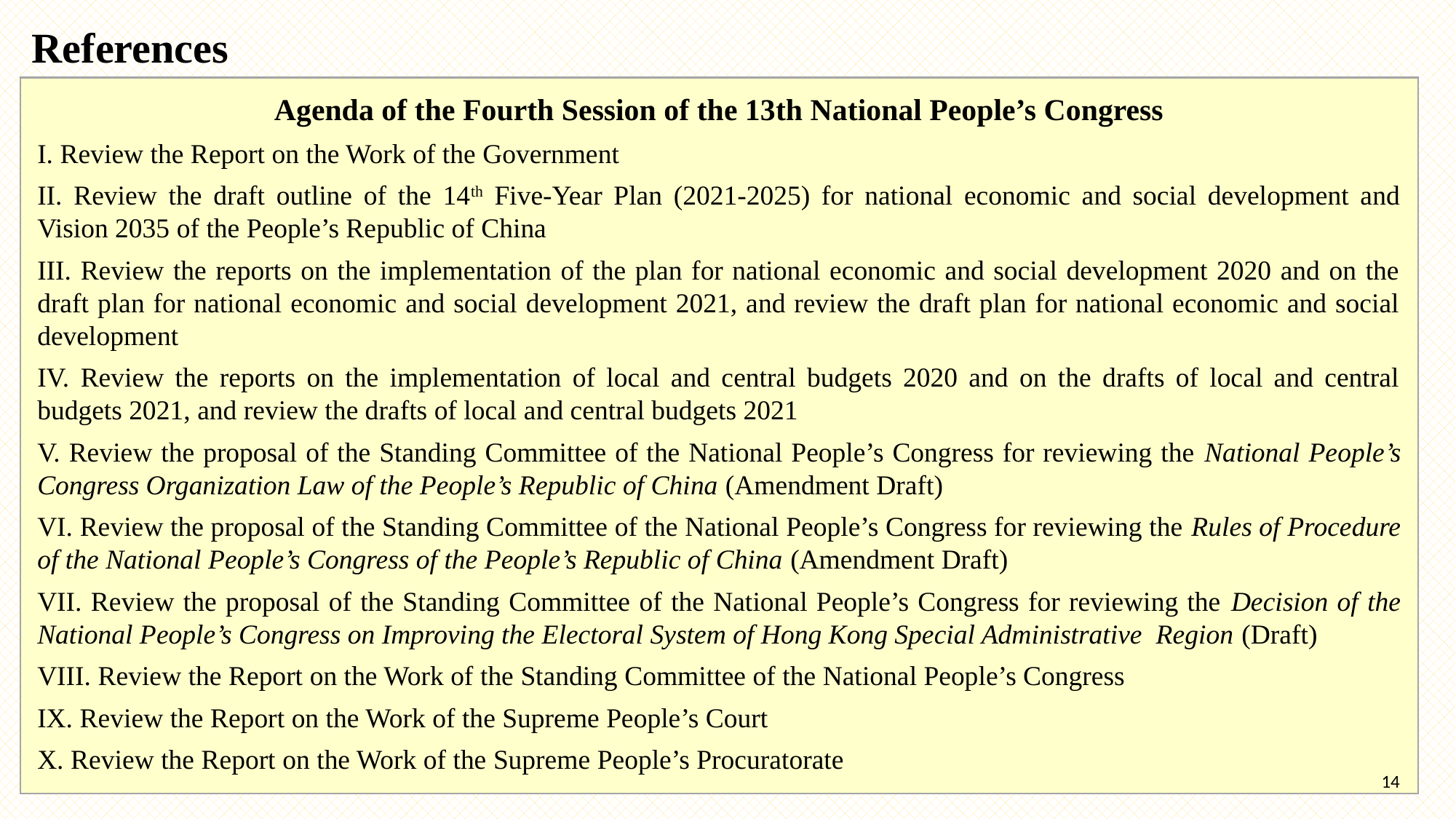

References
Agenda of the Fourth Session of the 13th National People’s Congress
I. Review the Report on the Work of the Government
II. Review the draft outline of the 14th Five-Year Plan (2021-2025) for national economic and social development and Vision 2035 of the People’s Republic of China
III. Review the reports on the implementation of the plan for national economic and social development 2020 and on the draft plan for national economic and social development 2021, and review the draft plan for national economic and social development
IV. Review the reports on the implementation of local and central budgets 2020 and on the drafts of local and central budgets 2021, and review the drafts of local and central budgets 2021
V. Review the proposal of the Standing Committee of the National People’s Congress for reviewing the National People’s Congress Organization Law of the People’s Republic of China (Amendment Draft)
VI. Review the proposal of the Standing Committee of the National People’s Congress for reviewing the Rules of Procedure of the National People’s Congress of the People’s Republic of China (Amendment Draft)
VII. Review the proposal of the Standing Committee of the National People’s Congress for reviewing the Decision of the National People’s Congress on Improving the Electoral System of Hong Kong Special Administrative  Region (Draft)
VIII. Review the Report on the Work of the Standing Committee of the National People’s Congress
IX. Review the Report on the Work of the Supreme People’s Court
X. Review the Report on the Work of the Supreme People’s Procuratorate

14